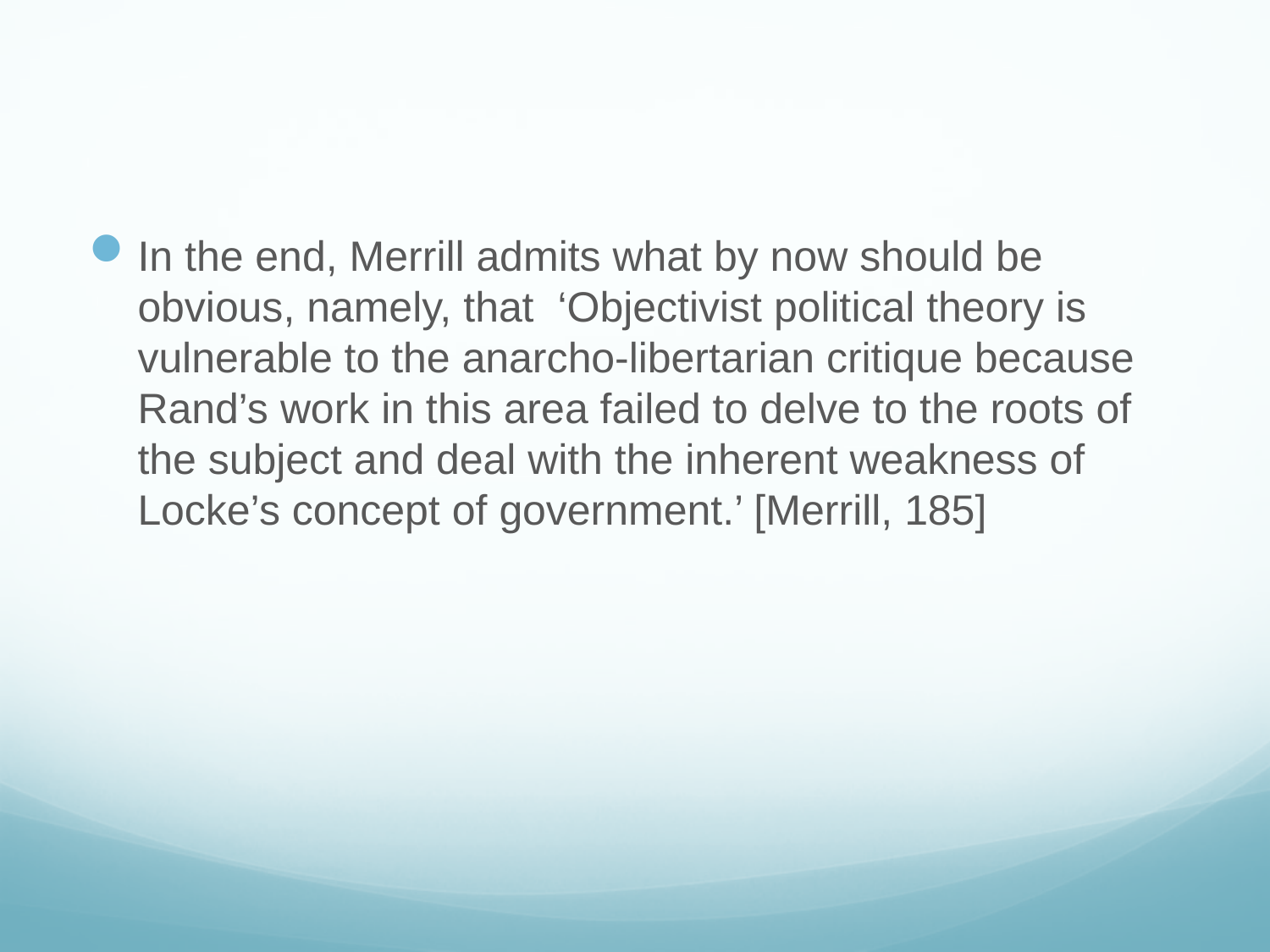

#
In the end, Merrill admits what by now should be obvious, namely, that  ‘Objectivist political theory is vulnerable to the anarcho-libertarian critique because Rand’s work in this area failed to delve to the roots of the subject and deal with the inherent weakness of Locke’s concept of government.’ [Merrill, 185]